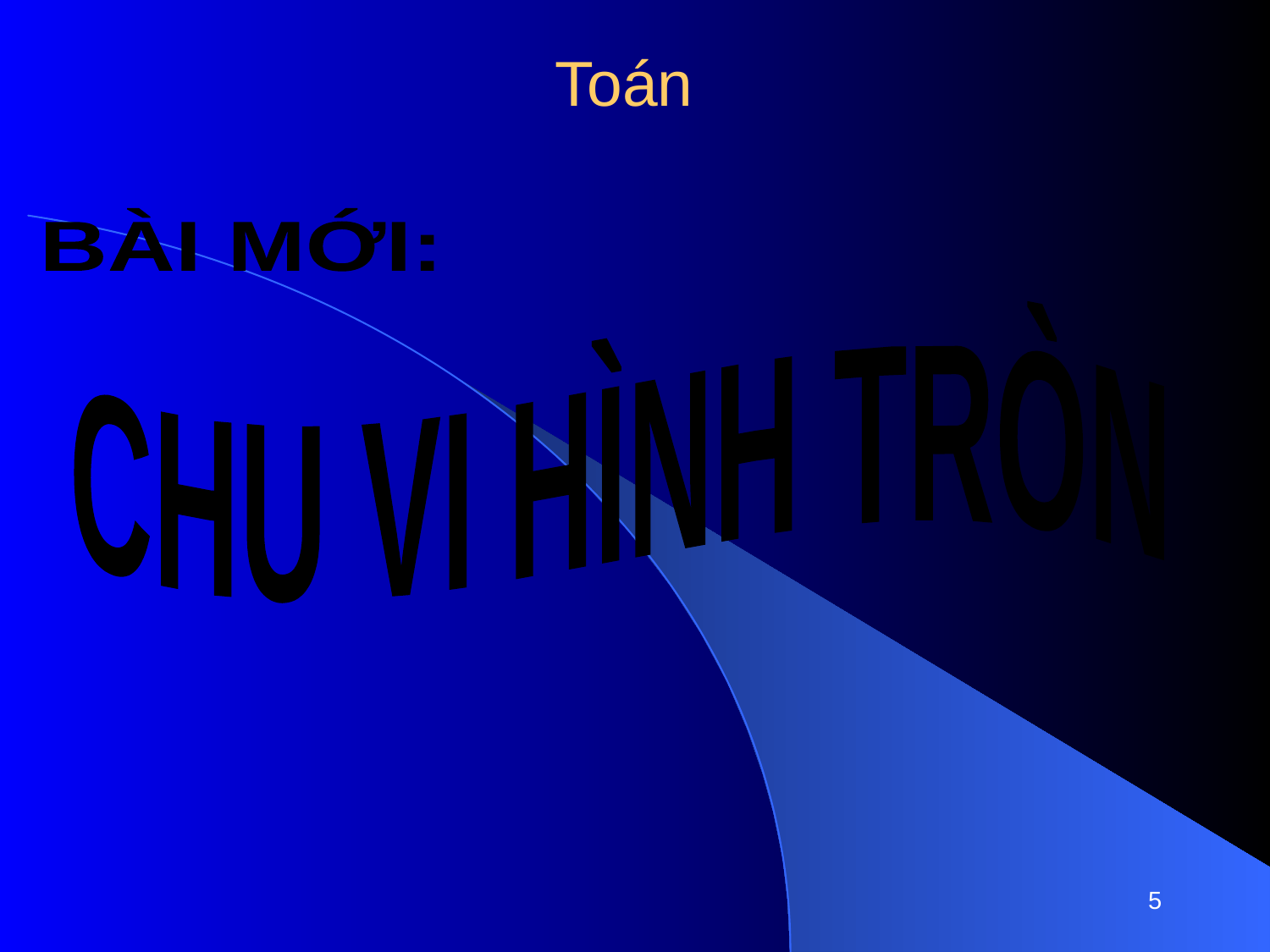

Toán
BÀI MỚI:
CHU VI HÌNH TRÒN
5